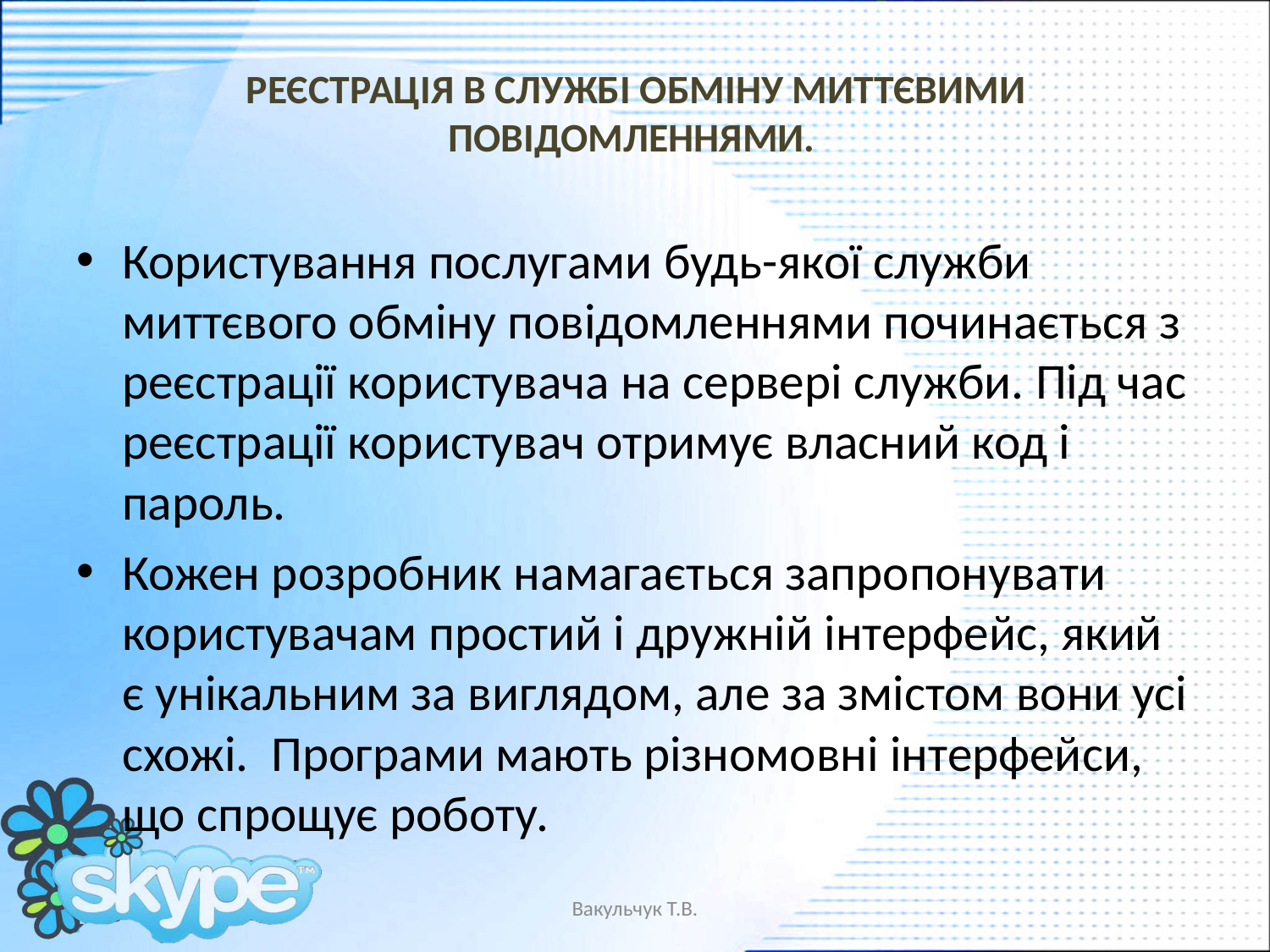

# Реєстрація в службі обміну миттєвими повідомленнями.
Користування послугами будь-якої служби миттєвого обміну повідомленнями починається з реєстрації користувача на сервері служби. Під час реєстрації користувач отримує власний код і пароль.
Кожен розробник намагається запропонувати користувачам простий і дружній інтерфейс, який є унікальним за виглядом, але за змістом вони усі схожі.  Програми мають різномовні інтерфейси, що спрощує роботу.
Вакульчук Т.В.